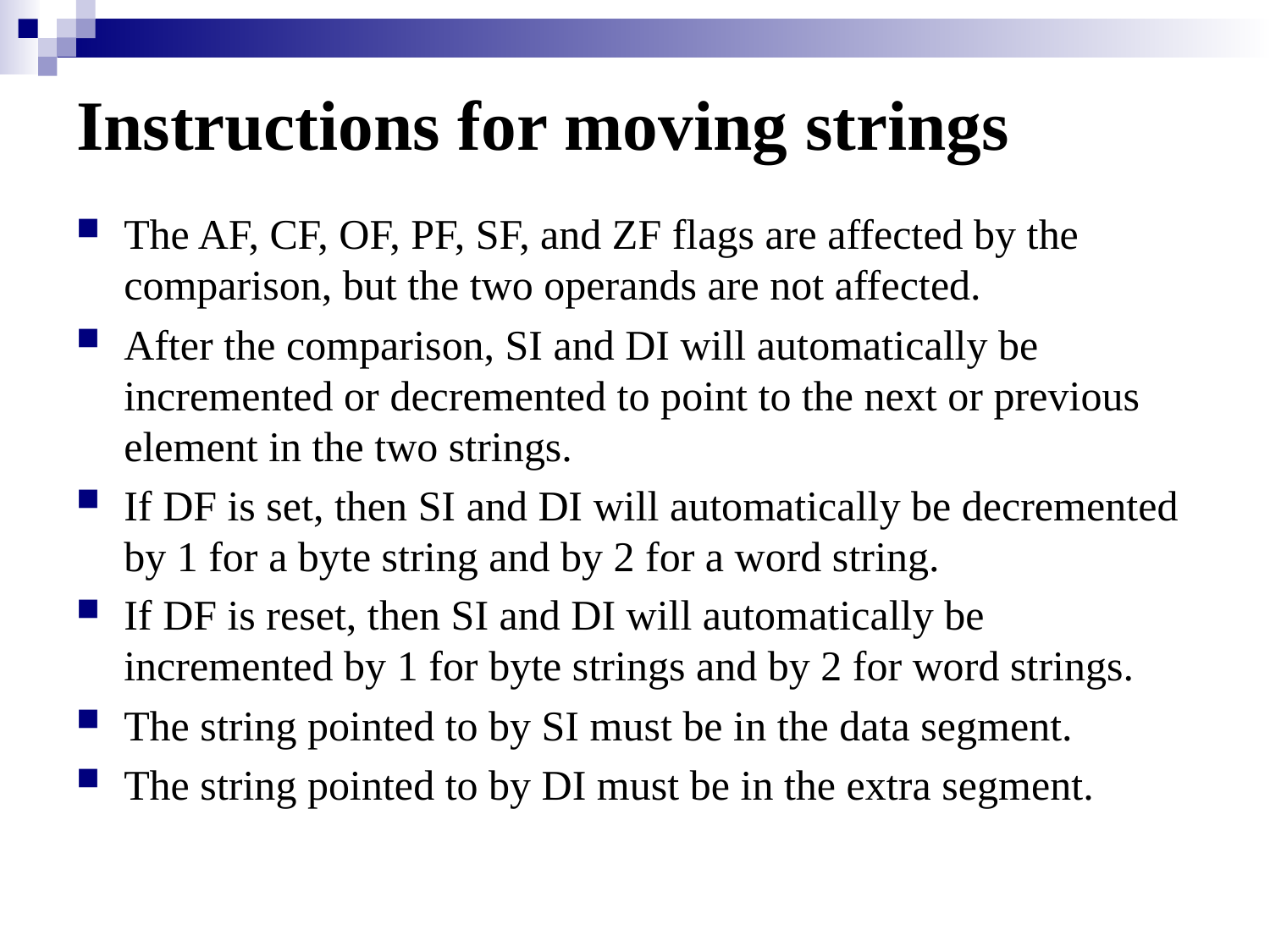

# Instructions for moving strings
The AF, CF, OF, PF, SF, and ZF flags are affected by the comparison, but the two operands are not affected.
After the comparison, SI and DI will automatically be incremented or decremented to point to the next or previous element in the two strings.
If DF is set, then SI and DI will automatically be decremented by 1 for a byte string and by 2 for a word string.
If DF is reset, then SI and DI will automatically be incremented by 1 for byte strings and by 2 for word strings.
The string pointed to by SI must be in the data segment.
The string pointed to by DI must be in the extra segment.